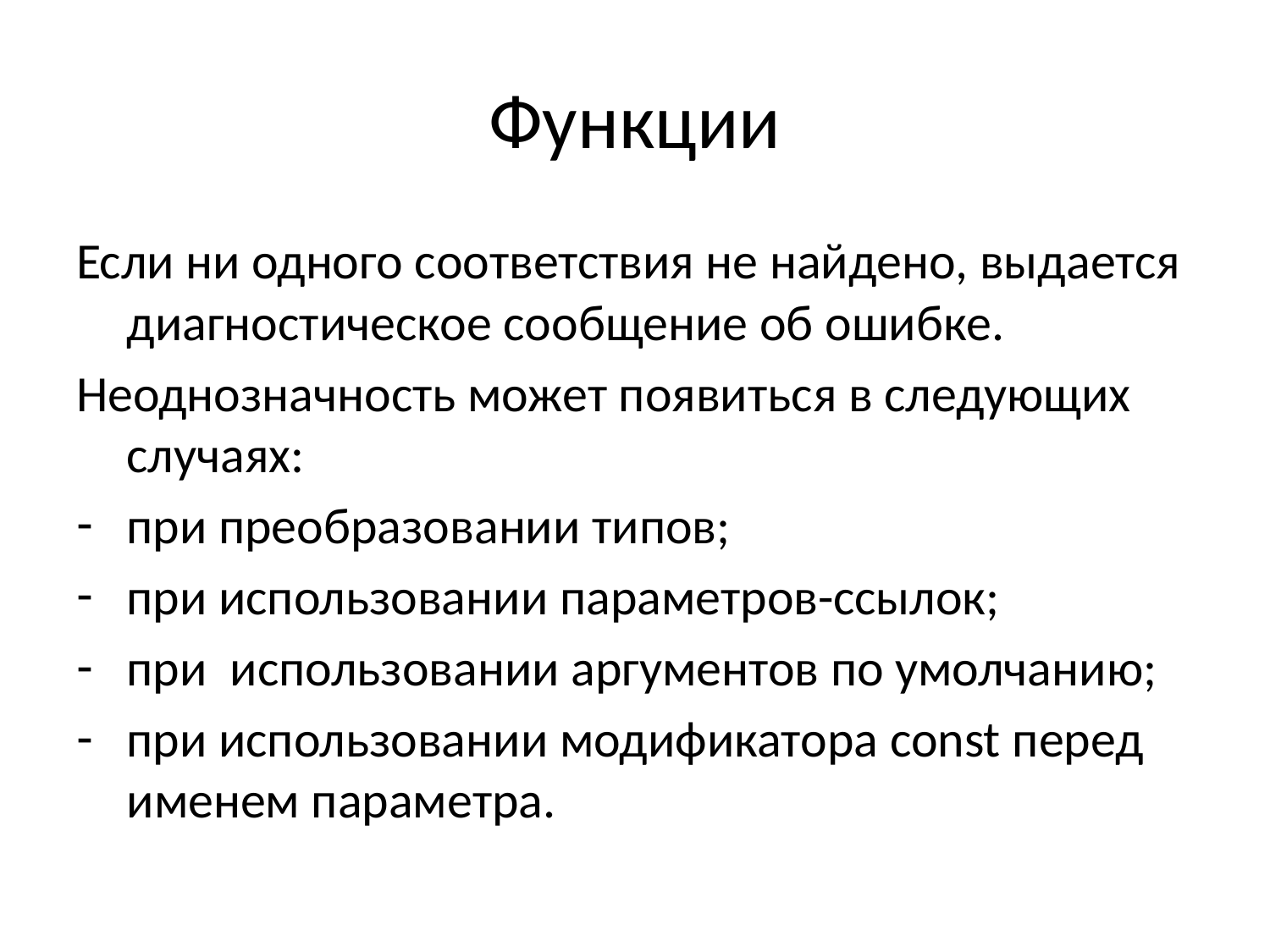

# Функции
Если ни одного соответствия не найдено, выдается диагностическое сообщение об ошибке.
Неоднозначность может появиться в следующих случаях:
при преобразовании типов;
при использовании параметров-ссылок;
при  использовании аргументов по умолчанию;
при использовании модификатора const перед именем параметра.